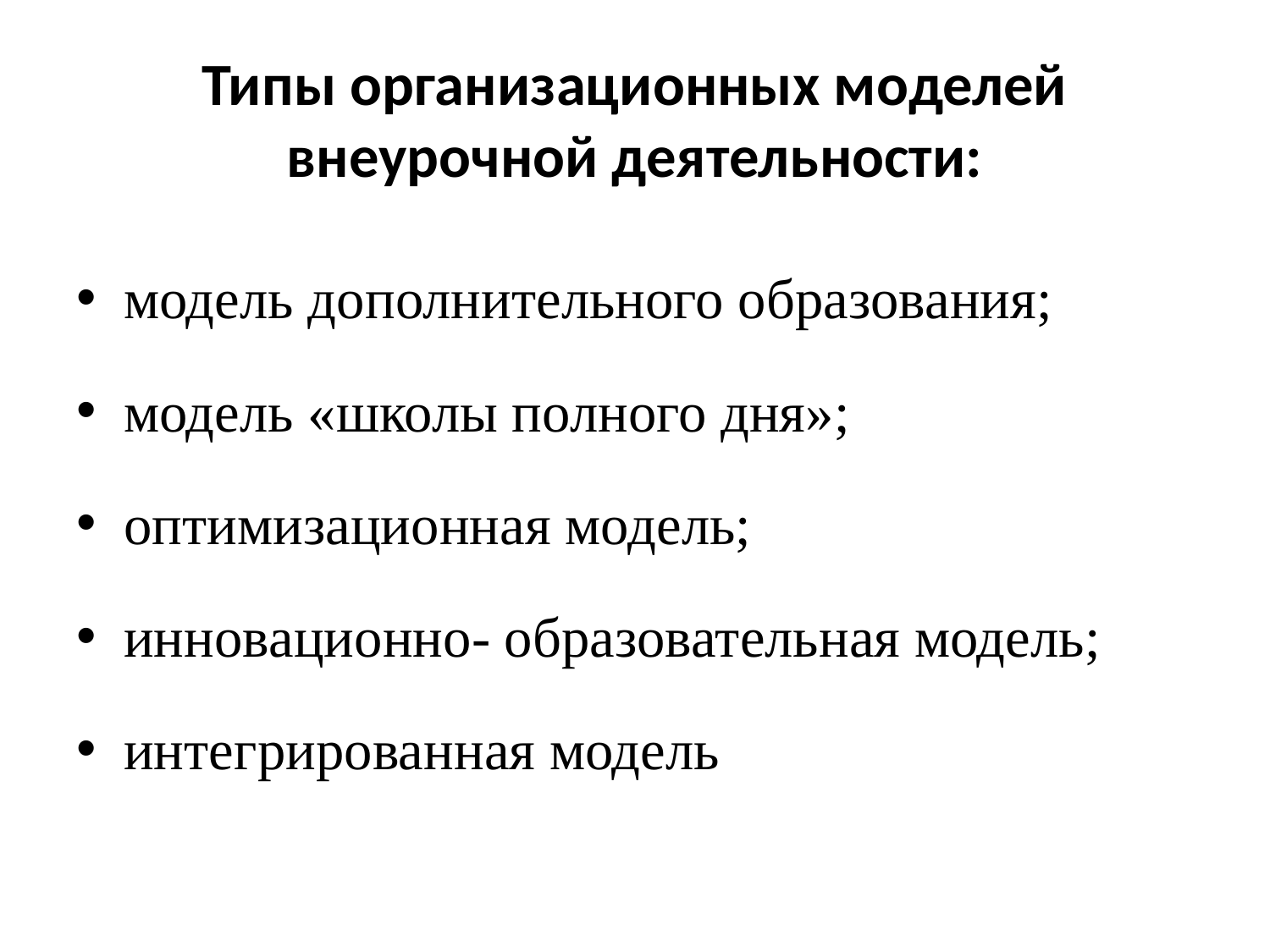

# Типы организационных моделей внеурочной деятельности:
модель дополнительного образования;
модель «школы полного дня»;
оптимизационная модель;
инновационно- образовательная модель;
интегрированная модель